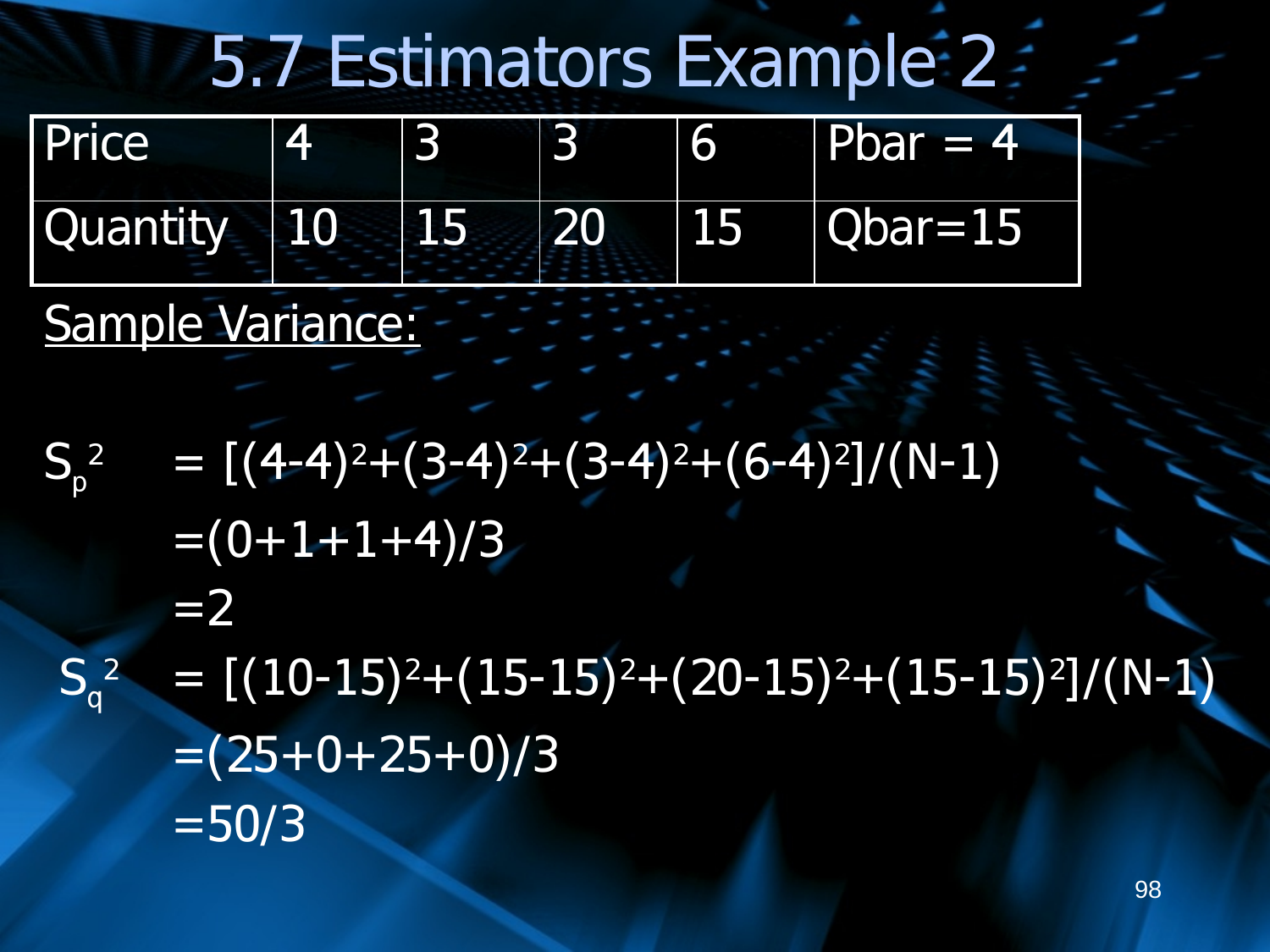

# 5.7 Estimators Example 2
| Price | 4 | 3 | 3 | 6 | Pbar = 4 |
| --- | --- | --- | --- | --- | --- |
| Quantity | 10 | 15 | 20 | 15 | Qbar=15 |
Sample Variance:

Sp2 	= [(4-4)2+(3-4)2+(3-4)2+(6-4)2]/(N-1)
	=(0+1+1+4)/3
	=2
 Sq2 	= [(10-15)2+(15-15)2+(20-15)2+(15-15)2]/(N-1)
	=(25+0+25+0)/3
	=50/3
98